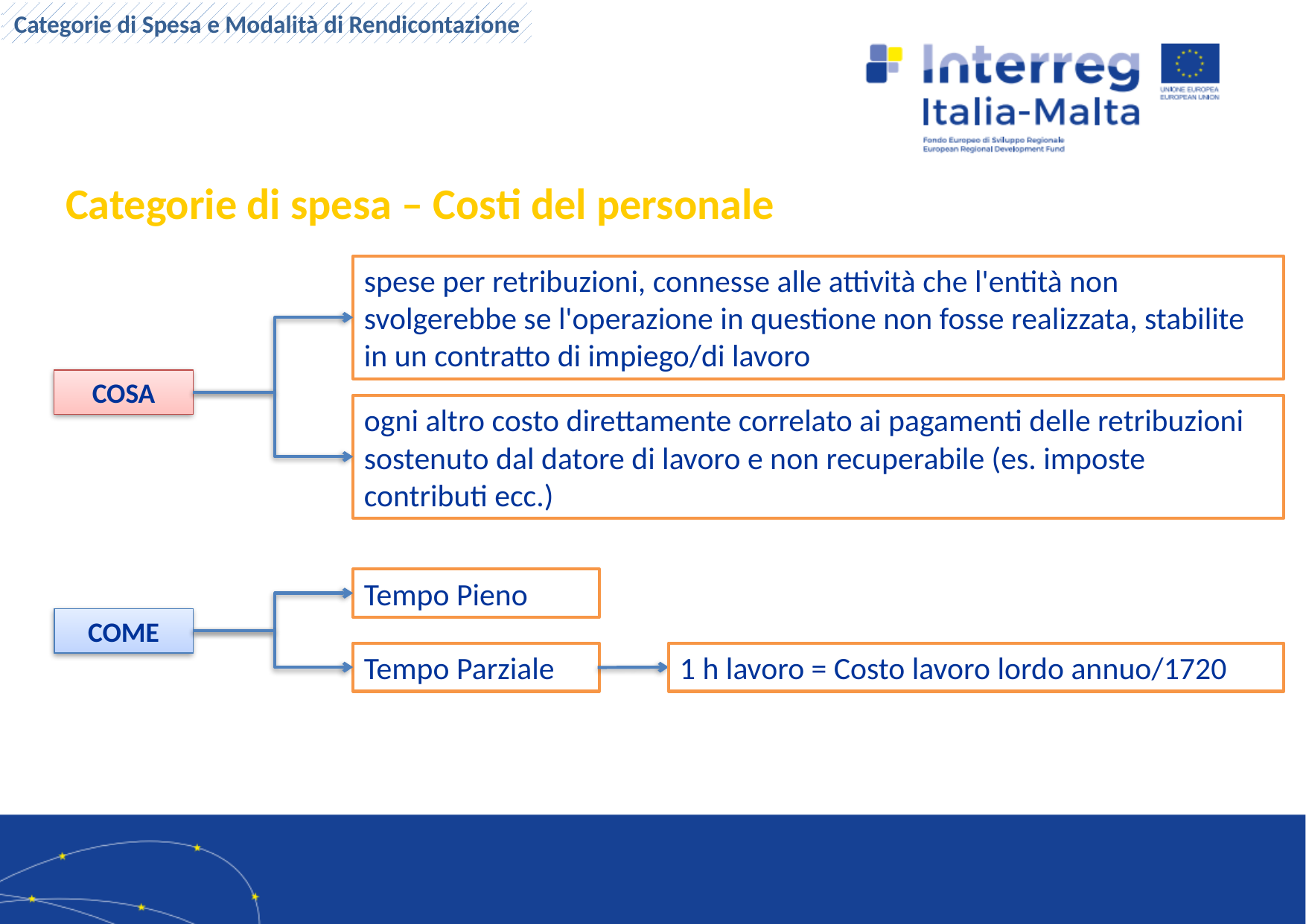

Categorie di spesa
Categorie di Spesa e Modalità di Rendicontazione
Categorie di spesa – Costi del personale
spese per retribuzioni, connesse alle attività che l'entità non svolgerebbe se l'operazione in questione non fosse realizzata, stabilite in un contratto di impiego/di lavoro
COSA
ogni altro costo direttamente correlato ai pagamenti delle retribuzioni  sostenuto dal datore di lavoro e non recuperabile (es. imposte contributi ecc.)
Tempo Pieno
COME
Tempo Parziale
1 h lavoro = Costo lavoro lordo annuo/1720